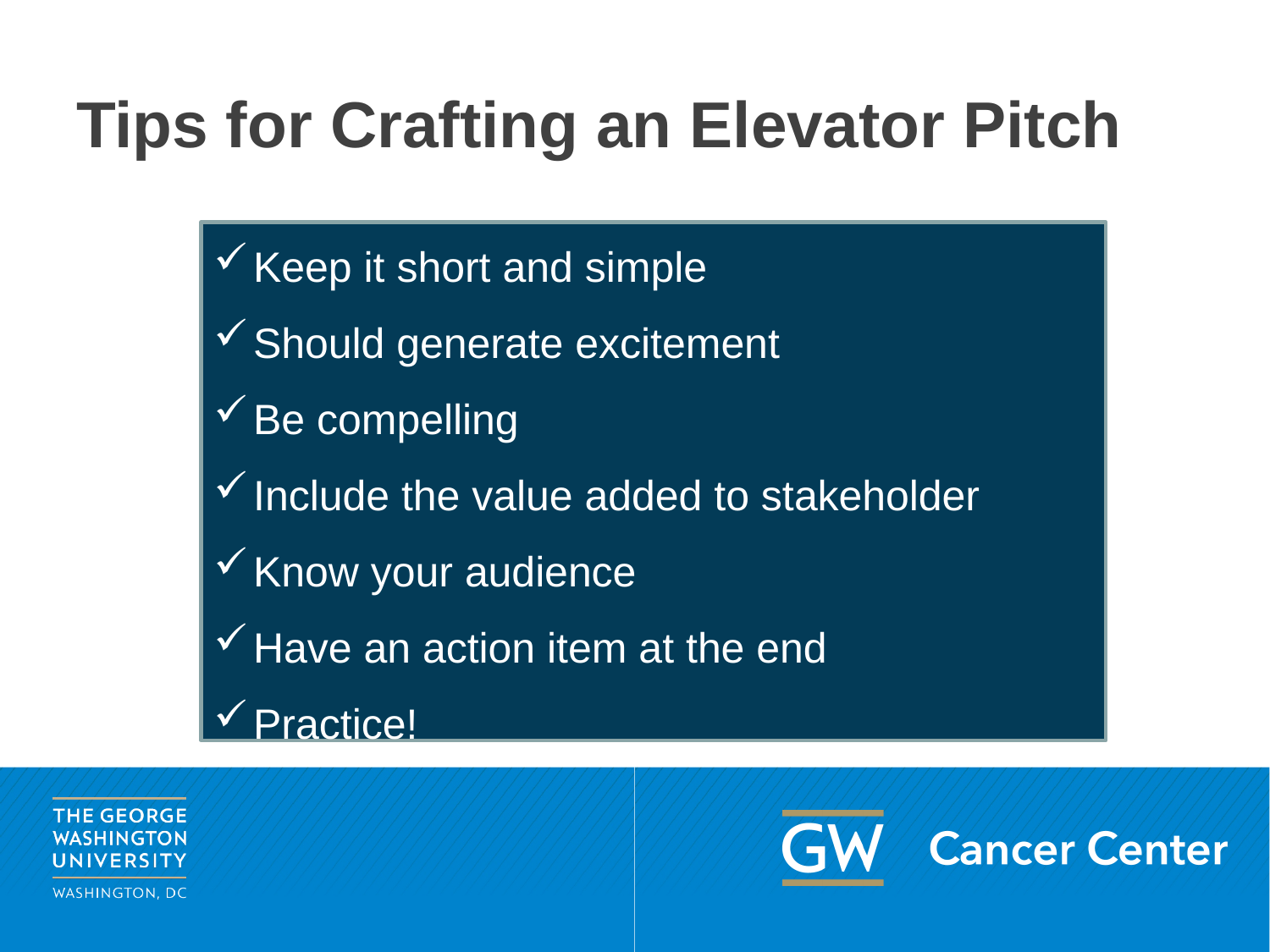

# Tips for Crafting an Elevator Pitch
Keep it short and simple
Should generate excitement
Be compelling
Include the value added to stakeholder
Know your audience
Have an action item at the end
Practice!